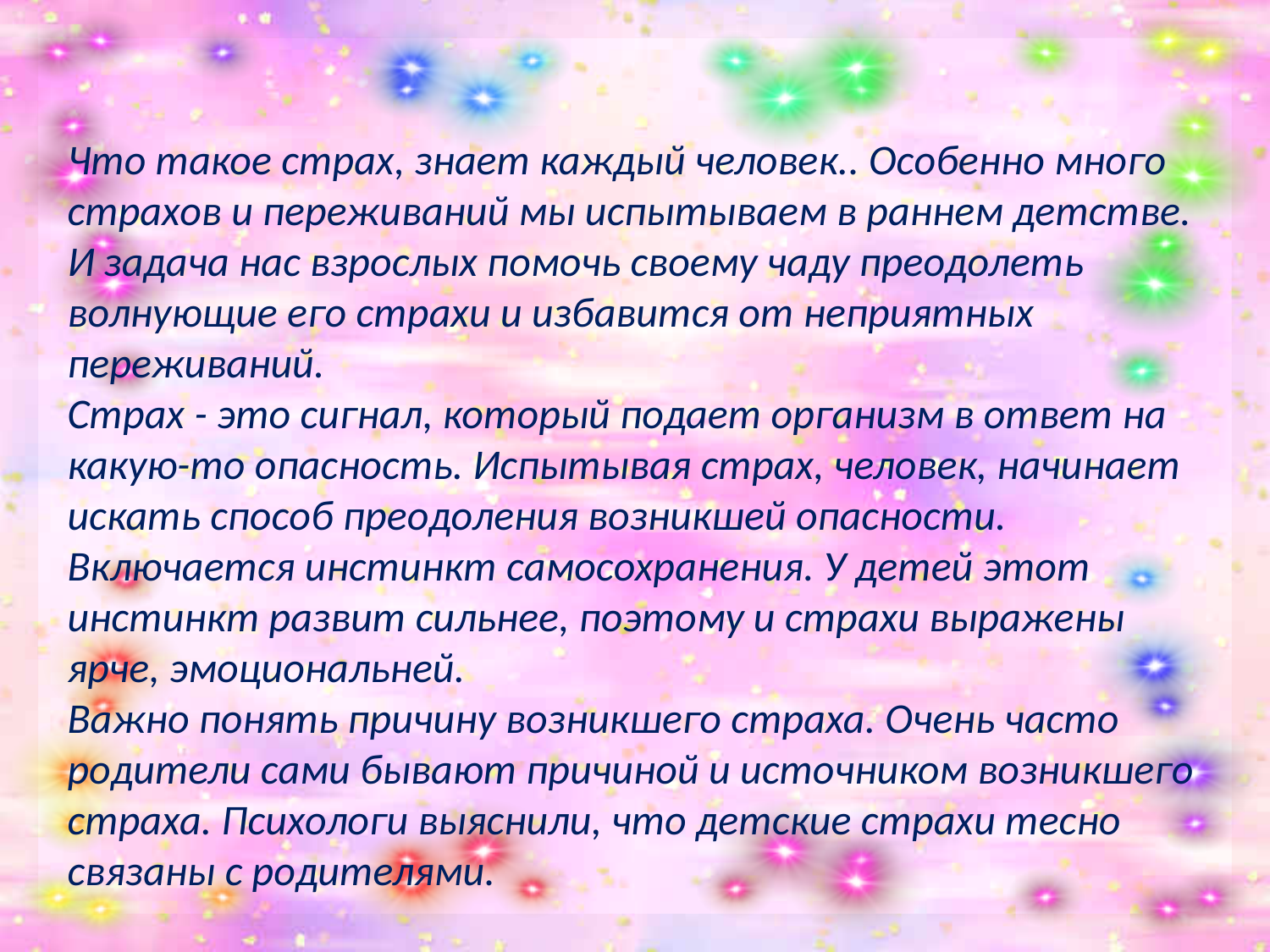

Что такое страх, знает каждый человек.. Особенно много страхов и переживаний мы испытываем в раннем детстве. И задача нас взрослых помочь своему чаду преодолеть волнующие его страхи и избавится от неприятных переживаний.
Страх - это сигнал, который подает организм в ответ на какую-то опасность. Испытывая страх, человек, начинает искать способ преодоления возникшей опасности. Включается инстинкт самосохранения. У детей этот инстинкт развит сильнее, поэтому и страхи выражены ярче, эмоциональней.
Важно понять причину возникшего страха. Очень часто родители сами бывают причиной и источником возникшего страха. Психологи выяснили, что детские страхи тесно связаны с родителями.